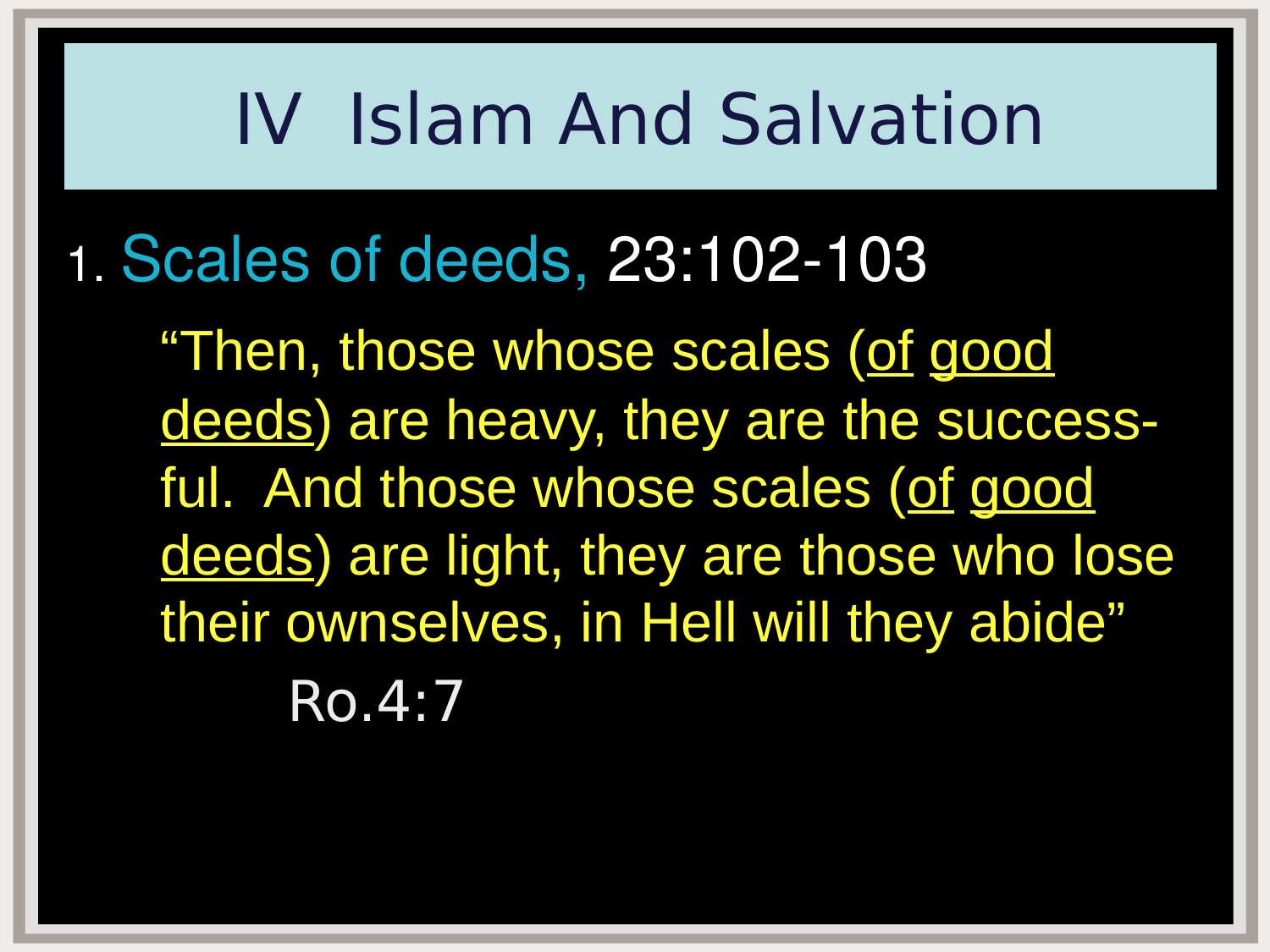

#
IV  Islam And Salvation
1. Scales of deeds, 23:102-103
	“Then, those whose scales (of good deeds) are heavy, they are the success-ful.  And those whose scales (of good deeds) are light, they are those who lose their ownselves, in Hell will they abide”
		Ro.4:7